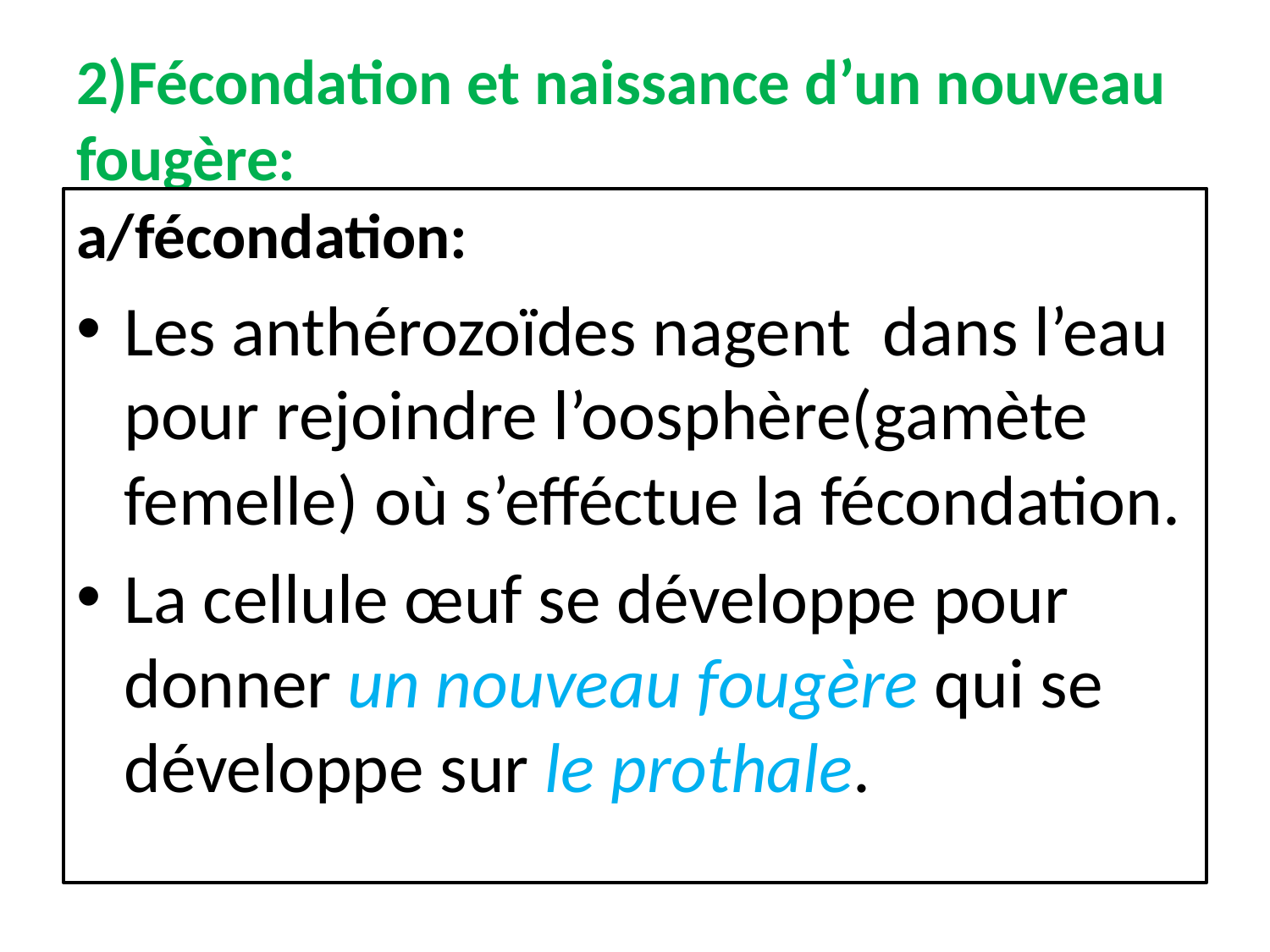

# 2)Fécondation et naissance d’un nouveau fougère:
a/fécondation:
Les anthérozoïdes nagent  dans l’eau pour rejoindre l’oosphère(gamète femelle) où s’efféctue la fécondation.
La cellule œuf se développe pour donner un nouveau fougère qui se développe sur le prothale.